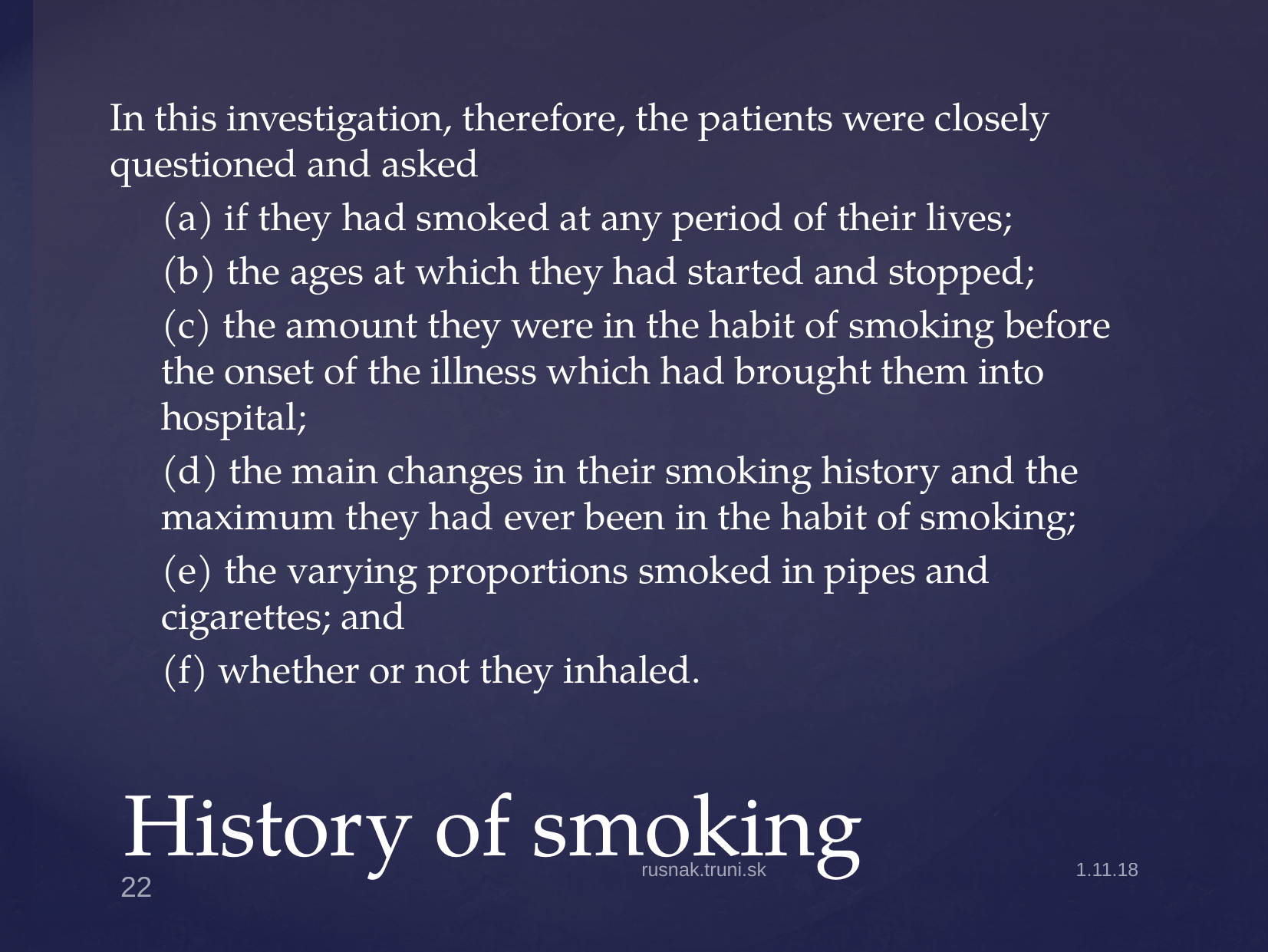

In this investigation, therefore, the patients were closely questioned and asked
(a) if they had smoked at any period of their lives;
(b) the ages at which they had started and stopped;
(c) the amount they were in the habit of smoking before the onset of the illness which had brought them into hospital;
(d) the main changes in their smoking history and the maximum they had ever been in the habit of smoking;
(e) the varying proportions smoked in pipes and cigarettes; and
(f) whether or not they inhaled.
# History of smoking
rusnak.truni.sk
1.11.18
22